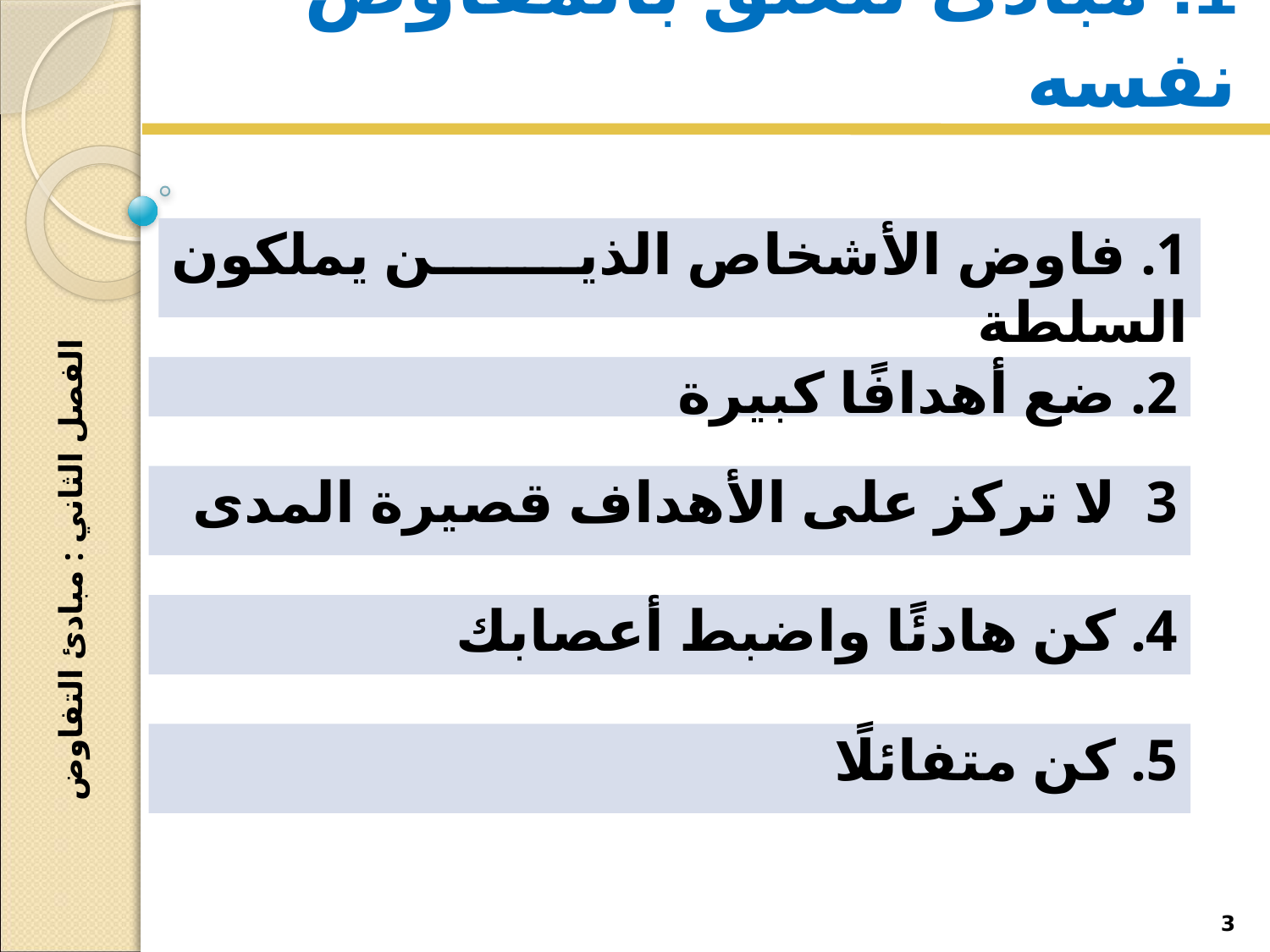

# 1. مبادئ تتعلق بالمفاوض نفسه
1. فاوض الأشخاص الذين يملكون السلطة

الفصل الثاني : مبادئ التفاوض
2. ضع أهدافًا كبيرة

3. لا تركز على الأهداف قصيرة المدى

4. كن هادئًا واضبط أعصابك

5. كن متفائلًا

3